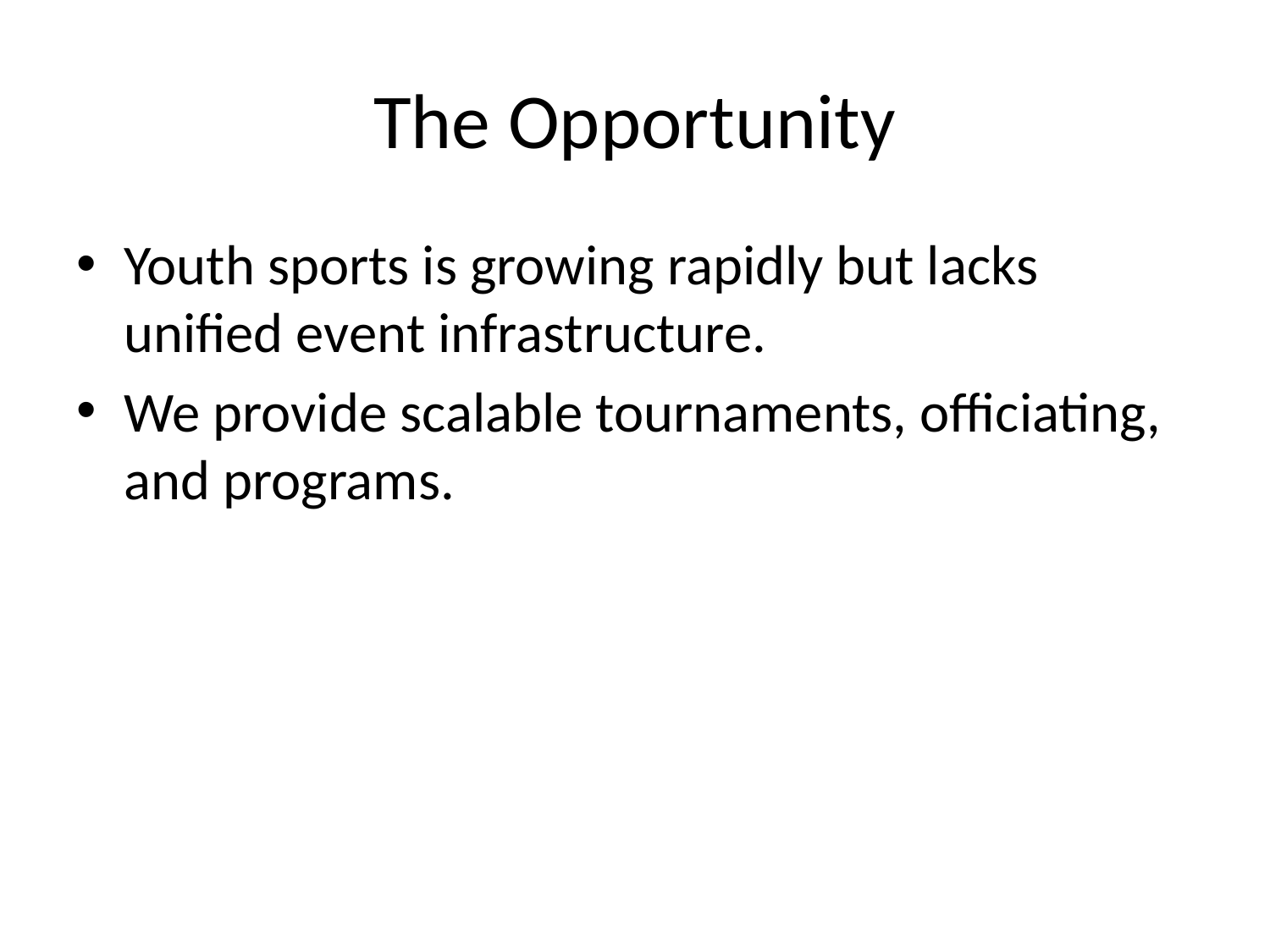

# The Opportunity
Youth sports is growing rapidly but lacks unified event infrastructure.
We provide scalable tournaments, officiating, and programs.